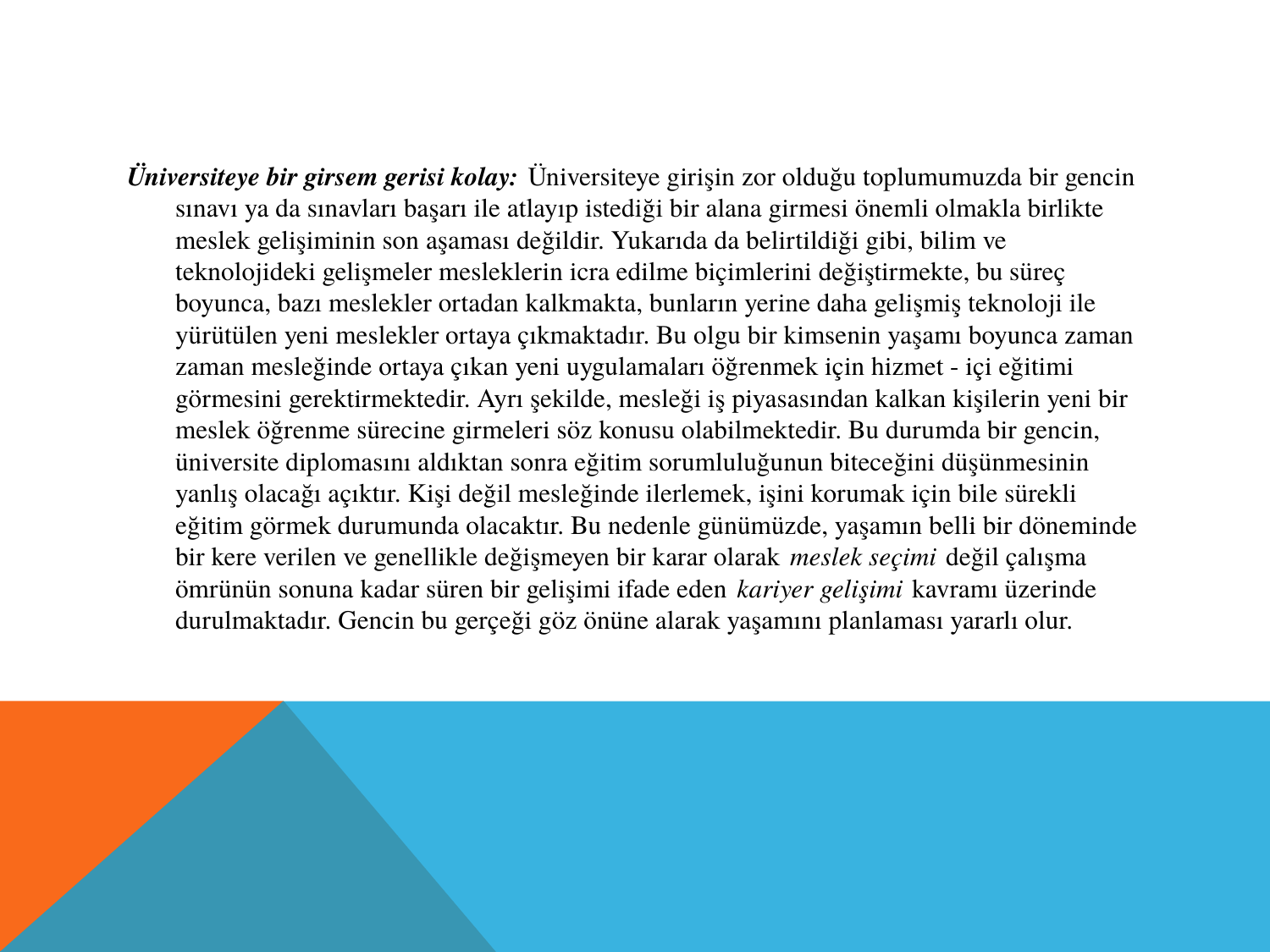

#
Üniversiteye bir girsem gerisi kolay: Üniversiteye girişin zor olduğu toplumumuzda bir gencin sınavı ya da sınavları başarı ile atlayıp istediği bir alana girmesi önemli olmakla birlikte meslek gelişiminin son aşaması değildir. Yukarıda da belirtildiği gibi, bilim ve teknolojideki gelişmeler mesleklerin icra edilme biçimlerini değiştirmekte, bu süreç boyunca, bazı meslekler ortadan kalkmakta, bunların yerine daha gelişmiş teknoloji ile yürütülen yeni meslekler ortaya çıkmaktadır. Bu olgu bir kimsenin yaşamı boyunca zaman zaman mesleğinde ortaya çıkan yeni uygulamaları öğrenmek için hizmet - içi eğitimi görmesini gerektirmektedir. Ayrı şekilde, mesleği iş piyasasından kalkan kişilerin yeni bir meslek öğrenme sürecine girmeleri söz konusu olabilmektedir. Bu durumda bir gencin, üniversite diplomasını aldıktan sonra eğitim sorumluluğunun biteceğini düşünmesinin yanlış olacağı açıktır. Kişi değil mesleğinde ilerlemek, işini korumak için bile sürekli eğitim görmek durumunda olacaktır. Bu nedenle günümüzde, yaşamın belli bir döneminde bir kere verilen ve genellikle değişmeyen bir karar olarak meslek seçimi değil çalışma ömrünün sonuna kadar süren bir gelişimi ifade eden kariyer gelişimi kavramı üzerinde durulmaktadır. Gencin bu gerçeği göz önüne alarak yaşamını planlaması yararlı olur.